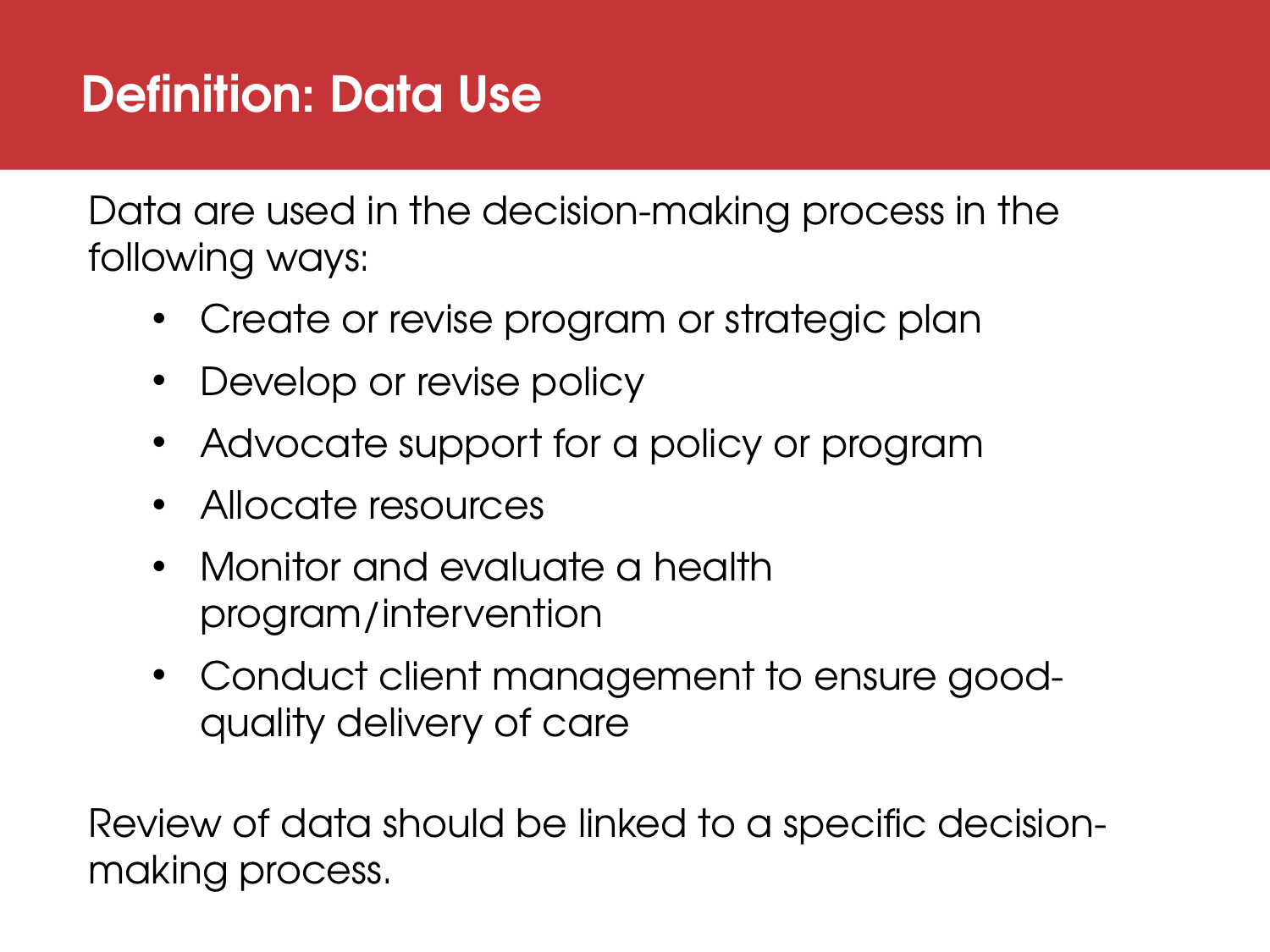

# Definition: Data Use
Data are used in the decision-making process in the following ways:
Create or revise program or strategic plan
Develop or revise policy
Advocate support for a policy or program
Allocate resources
Monitor and evaluate a health program/intervention
Conduct client management to ensure good-quality delivery of care

Review of data should be linked to a specific decision-making process.